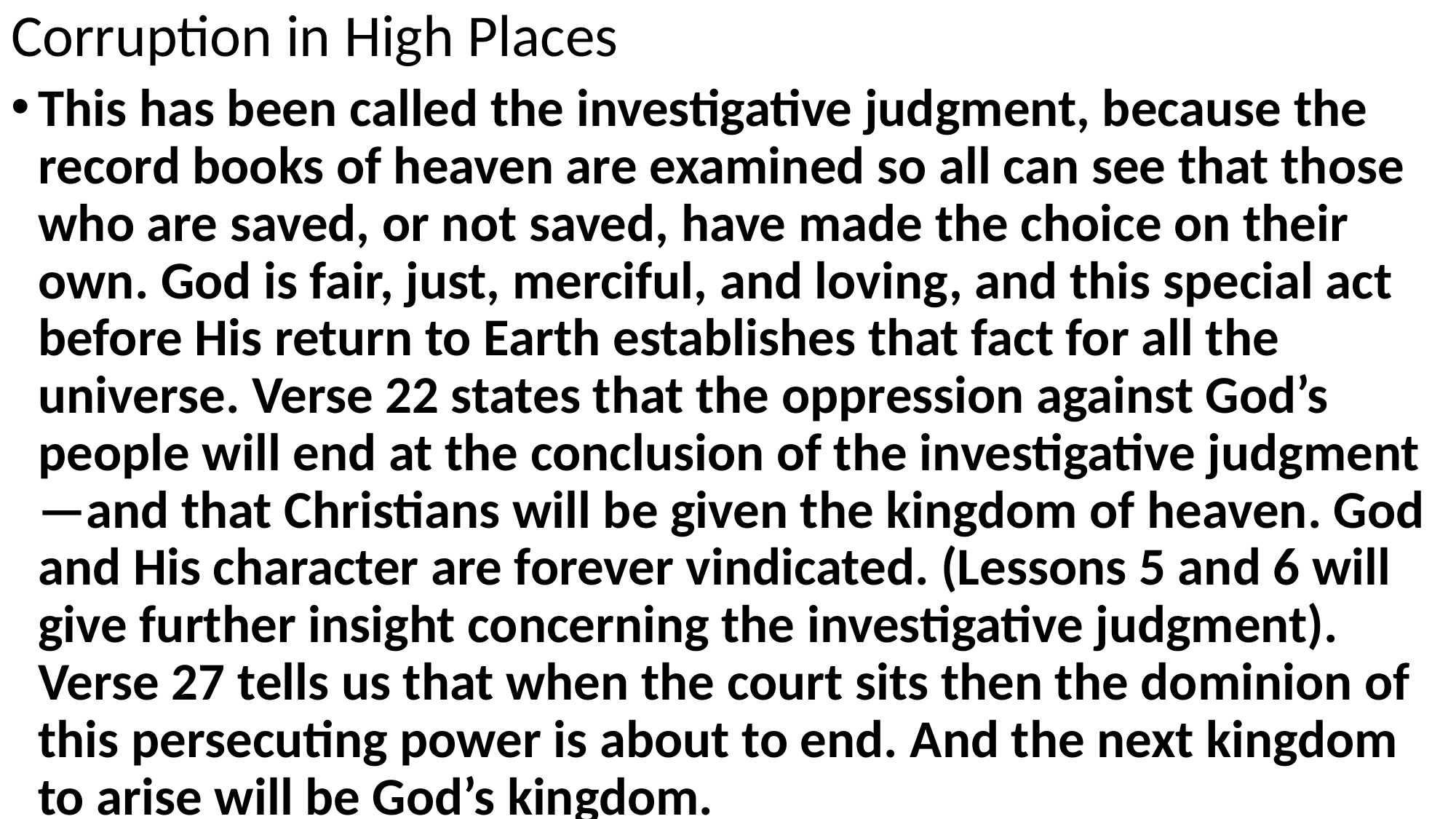

# Corruption in High Places
This has been called the investigative judgment, because the record books of heaven are examined so all can see that those who are saved, or not saved, have made the choice on their own. God is fair, just, merciful, and loving, and this special act before His return to Earth establishes that fact for all the universe. Verse 22 states that the oppression against God’s people will end at the conclusion of the investigative judgment—and that Christians will be given the kingdom of heaven. God and His character are forever vindicated. (Lessons 5 and 6 will give further insight concerning the investigative judgment). Verse 27 tells us that when the court sits then the dominion of this persecuting power is about to end. And the next kingdom to arise will be God’s kingdom.